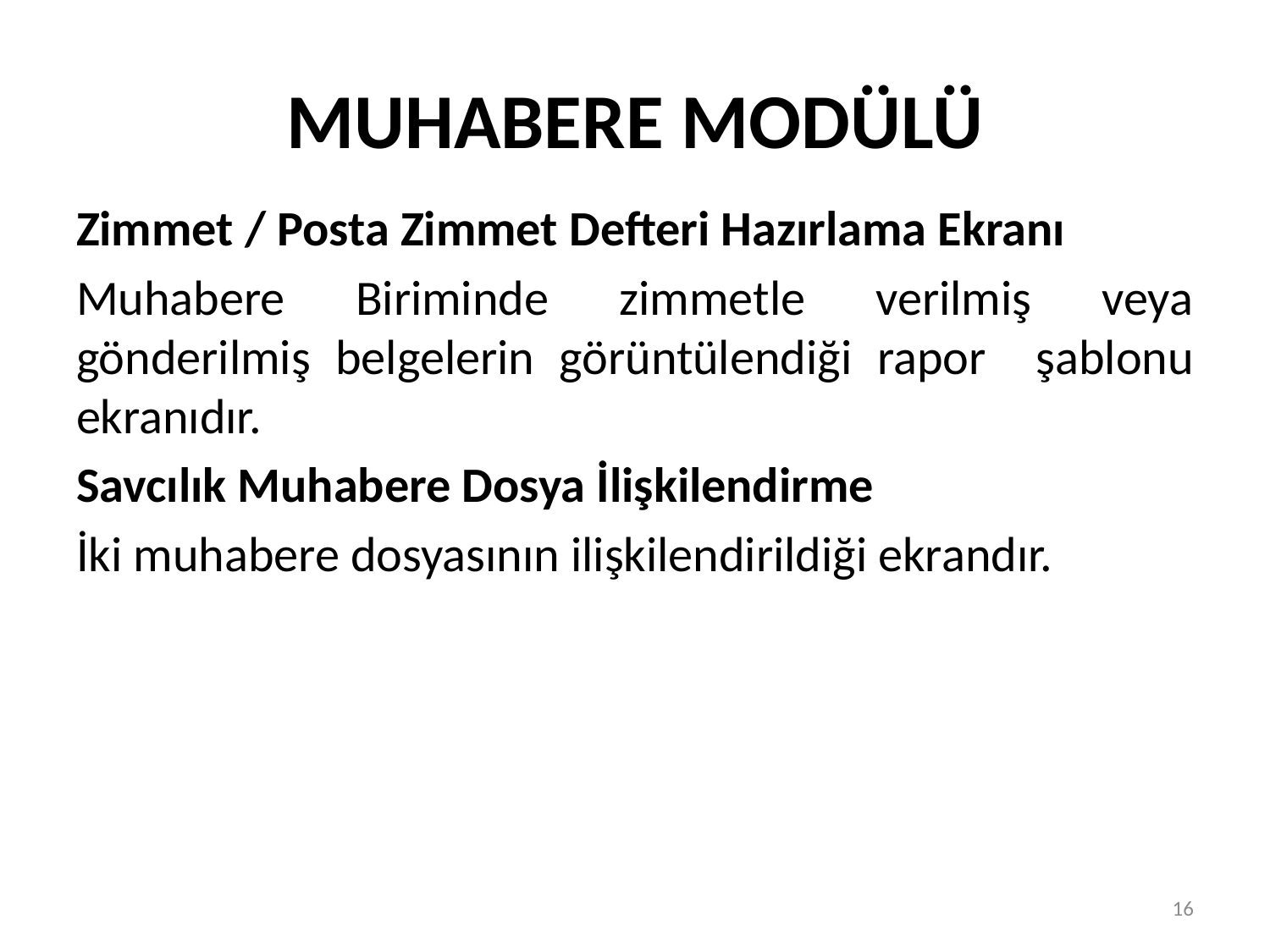

# MUHABERE MODÜLÜ
Zimmet / Posta Zimmet Defteri Hazırlama Ekranı
Muhabere Biriminde zimmetle verilmiş veya gönderilmiş belgelerin görüntülendiği rapor  şablonu ekranıdır.
Savcılık Muhabere Dosya İlişkilendirme
İki muhabere dosyasının ilişkilendirildiği ekrandır.

16